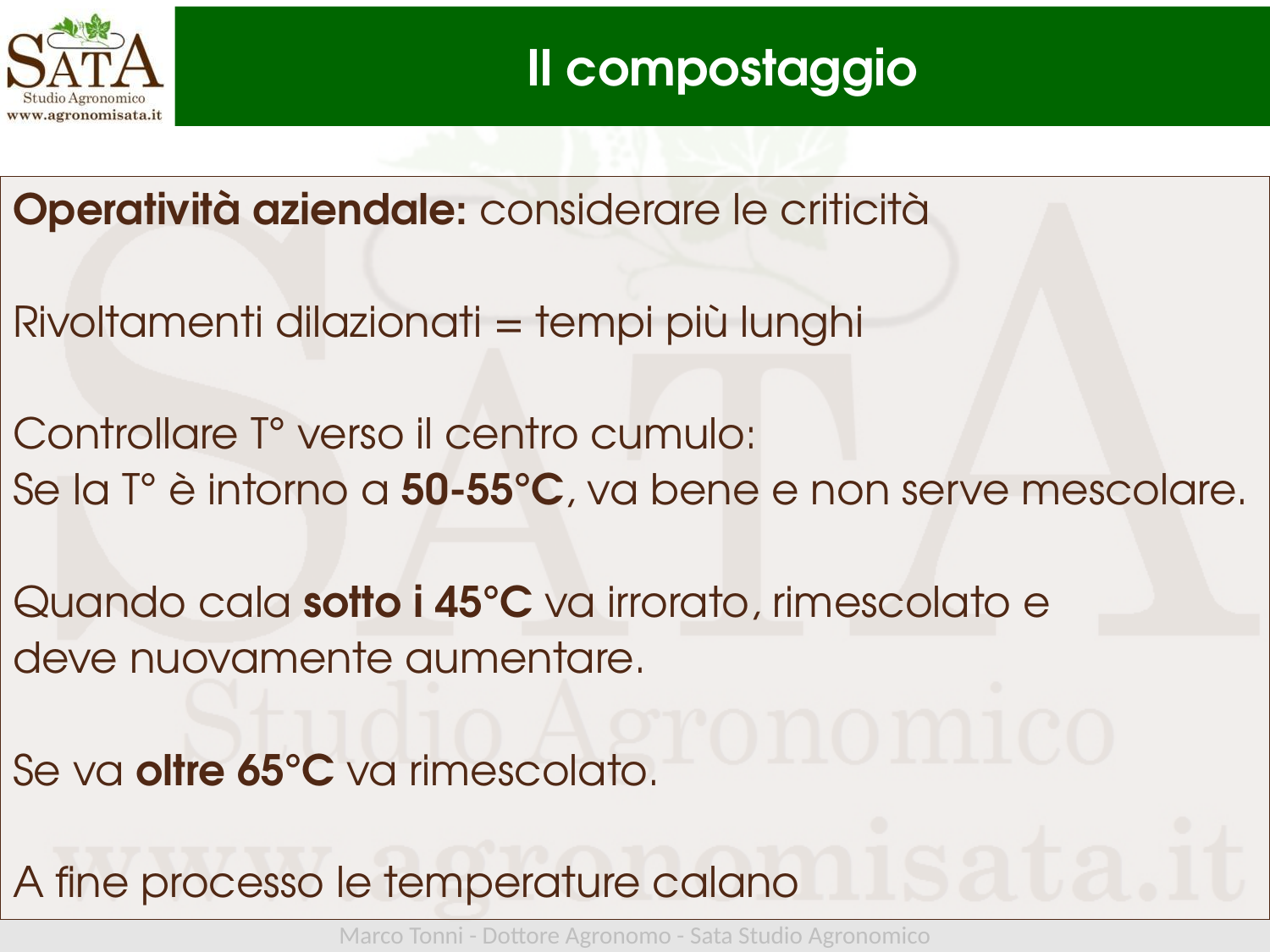

# Il compostaggio
Operatività aziendale: considerare le criticità

Rivoltamenti dilazionati = tempi più lunghi

Controllare T° verso il centro cumulo:
Se la T° è intorno a 50-55°C, va bene e non serve mescolare.

Quando cala sotto i 45°C va irrorato, rimescolato e
deve nuovamente aumentare.

Se va oltre 65°C va rimescolato.

A fine processo le temperature calano
Marco Tonni - Dottore Agronomo - Sata Studio Agronomico